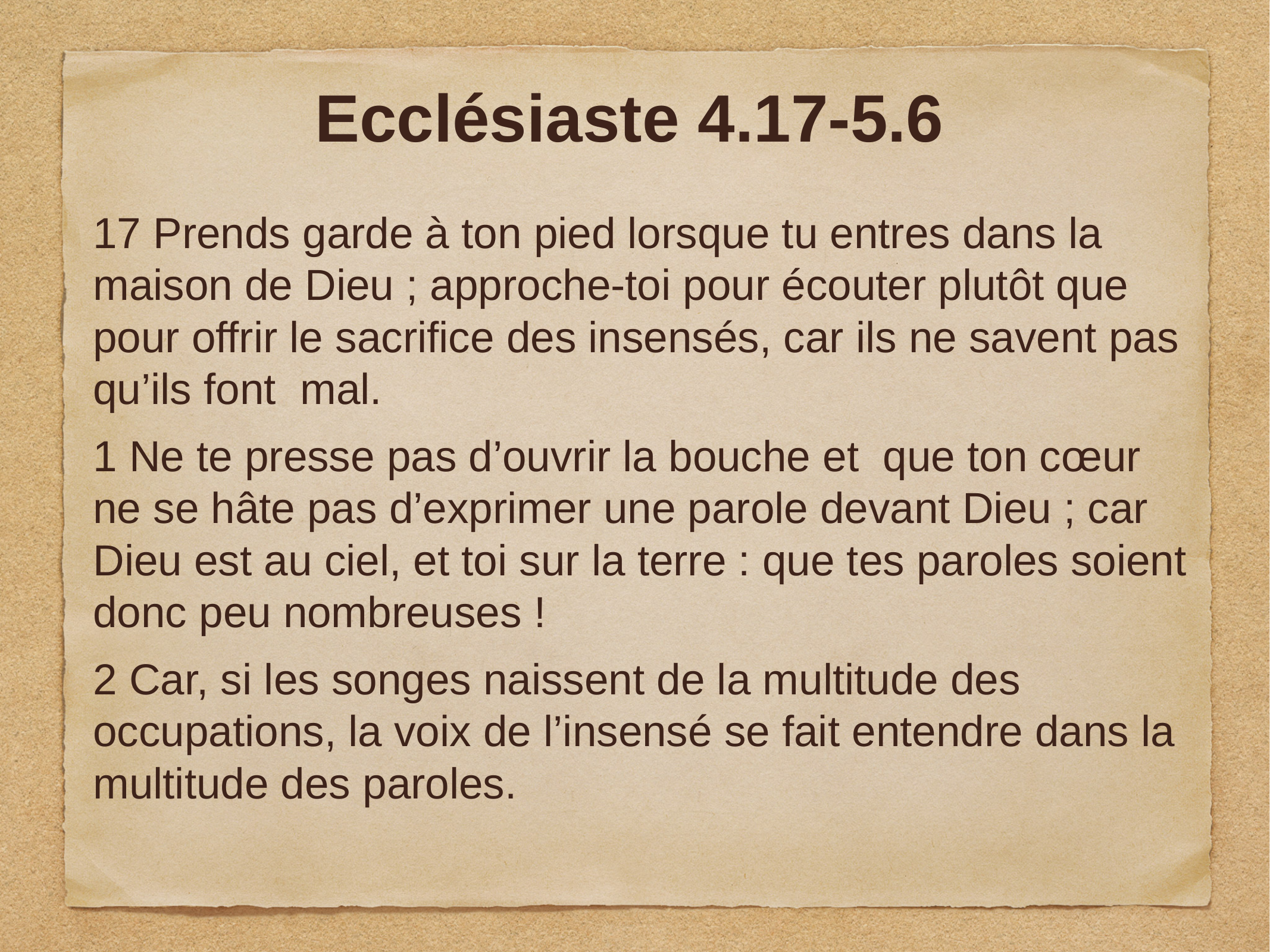

Ecclésiaste 4.17-5.6

17 Prends garde à ton pied lorsque tu entres dans la maison de Dieu ; approche-toi pour écouter plutôt que pour offrir le sacrifice des insensés, car ils ne savent pas qu’ils font  mal.

1 Ne te presse pas d’ouvrir la bouche et  que ton cœur ne se hâte pas d’exprimer une parole devant Dieu ; car Dieu est au ciel, et toi sur la terre : que tes paroles soient donc peu nombreuses !

2 Car, si les songes naissent de la multitude des occupations, la voix de l’insensé se fait entendre dans la multitude des paroles.